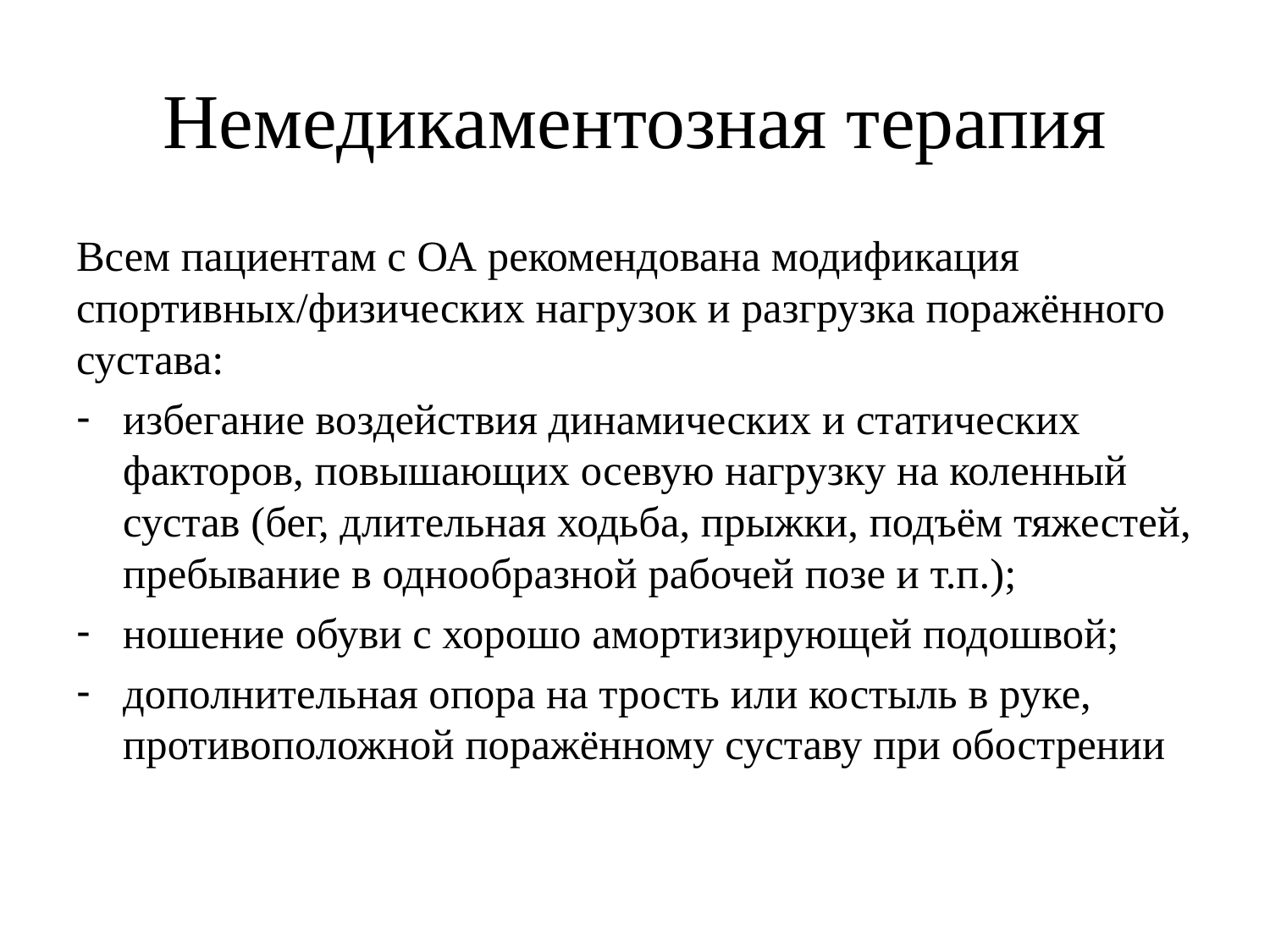

# Немедикаментозная терапия
Всем пациентам с ОА рекомендована модификация спортивных/физических нагрузок и разгрузка поражённого сустава:
избегание воздействия динамических и статических факторов, повышающих осевую нагрузку на коленный сустав (бег, длительная ходьба, прыжки, подъём тяжестей, пребывание в однообразной рабочей позе и т.п.);
ношение обуви с хорошо амортизирующей подошвой;
дополнительная опора на трость или костыль в руке, противоположной поражённому суставу при обострении